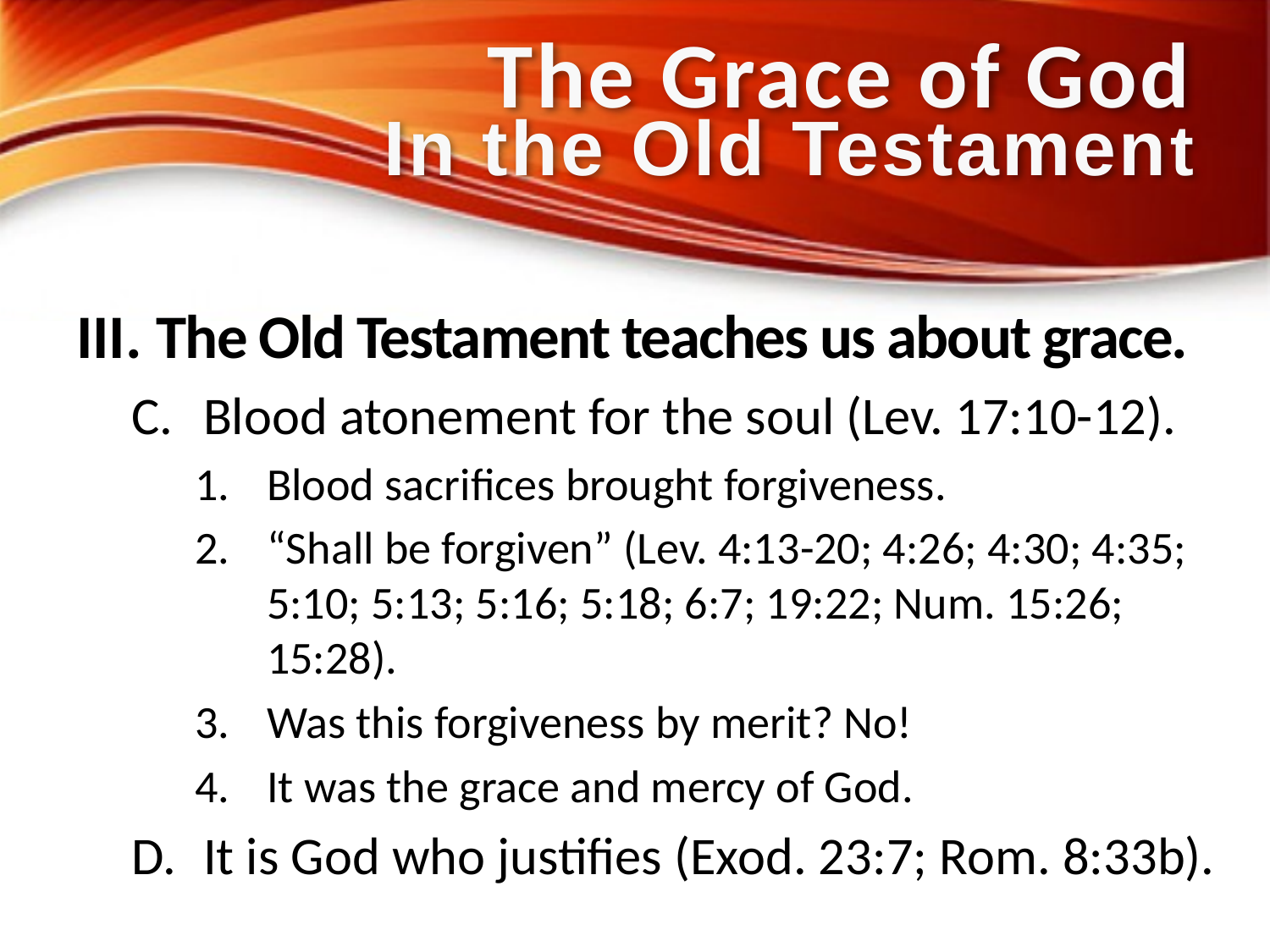

# The Grace of God In the Old Testament
III. The Old Testament teaches us about grace.
Blood atonement for the soul (Lev. 17:10-12).
Blood sacrifices brought forgiveness.
“Shall be forgiven” (Lev. 4:13-20; 4:26; 4:30; 4:35; 5:10; 5:13; 5:16; 5:18; 6:7; 19:22; Num. 15:26; 15:28).
Was this forgiveness by merit? No!
It was the grace and mercy of God.
It is God who justifies (Exod. 23:7; Rom. 8:33b).